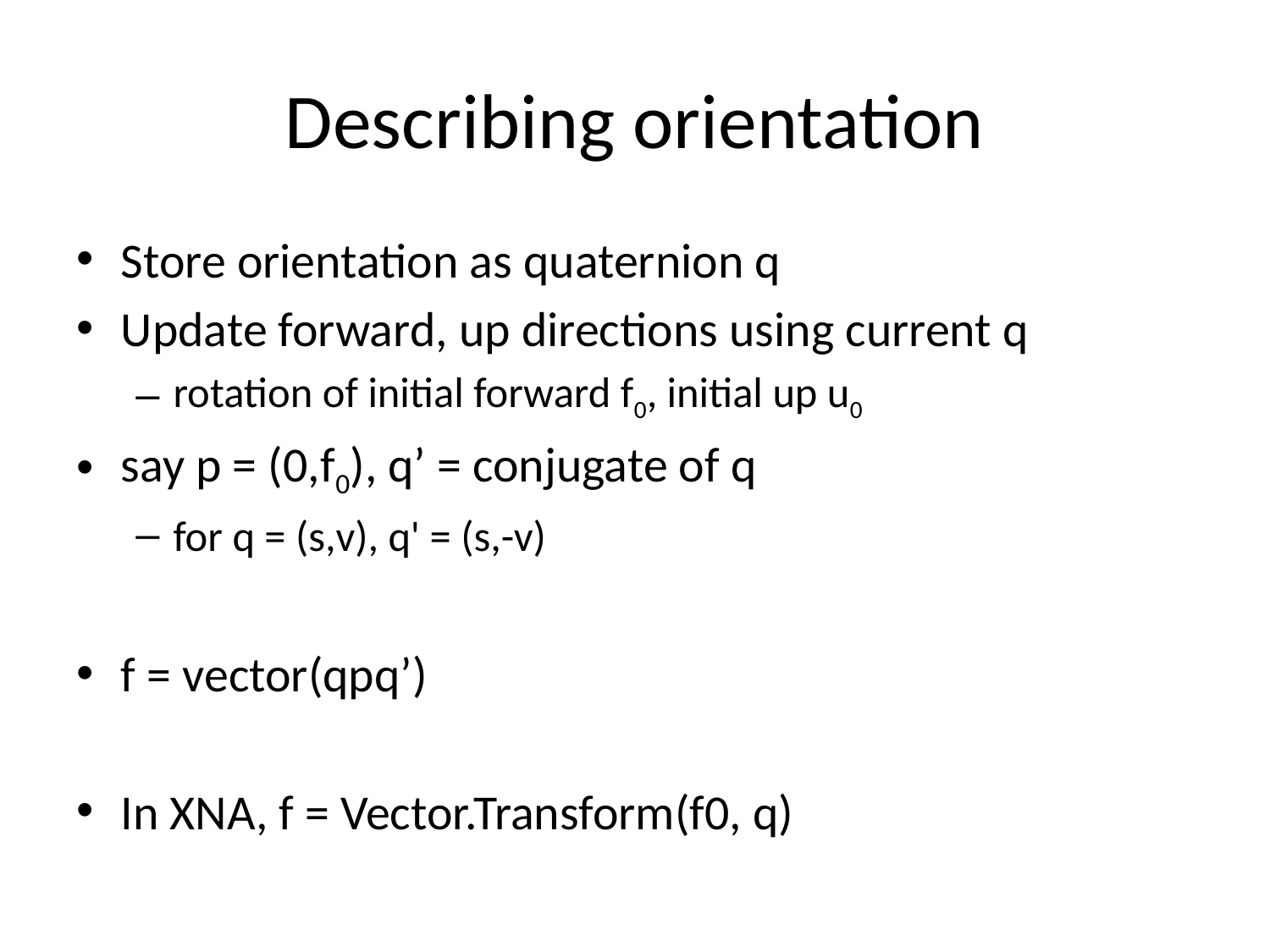

# Describing orientation
Store orientation as quaternion q
Update forward, up directions using current q
rotation of initial forward f0, initial up u0
say p = (0,f0), q’ = conjugate of q
for q = (s,v), q' = (s,-v)

f = vector(qpq’)

In XNA, f = Vector.Transform(f0, q)